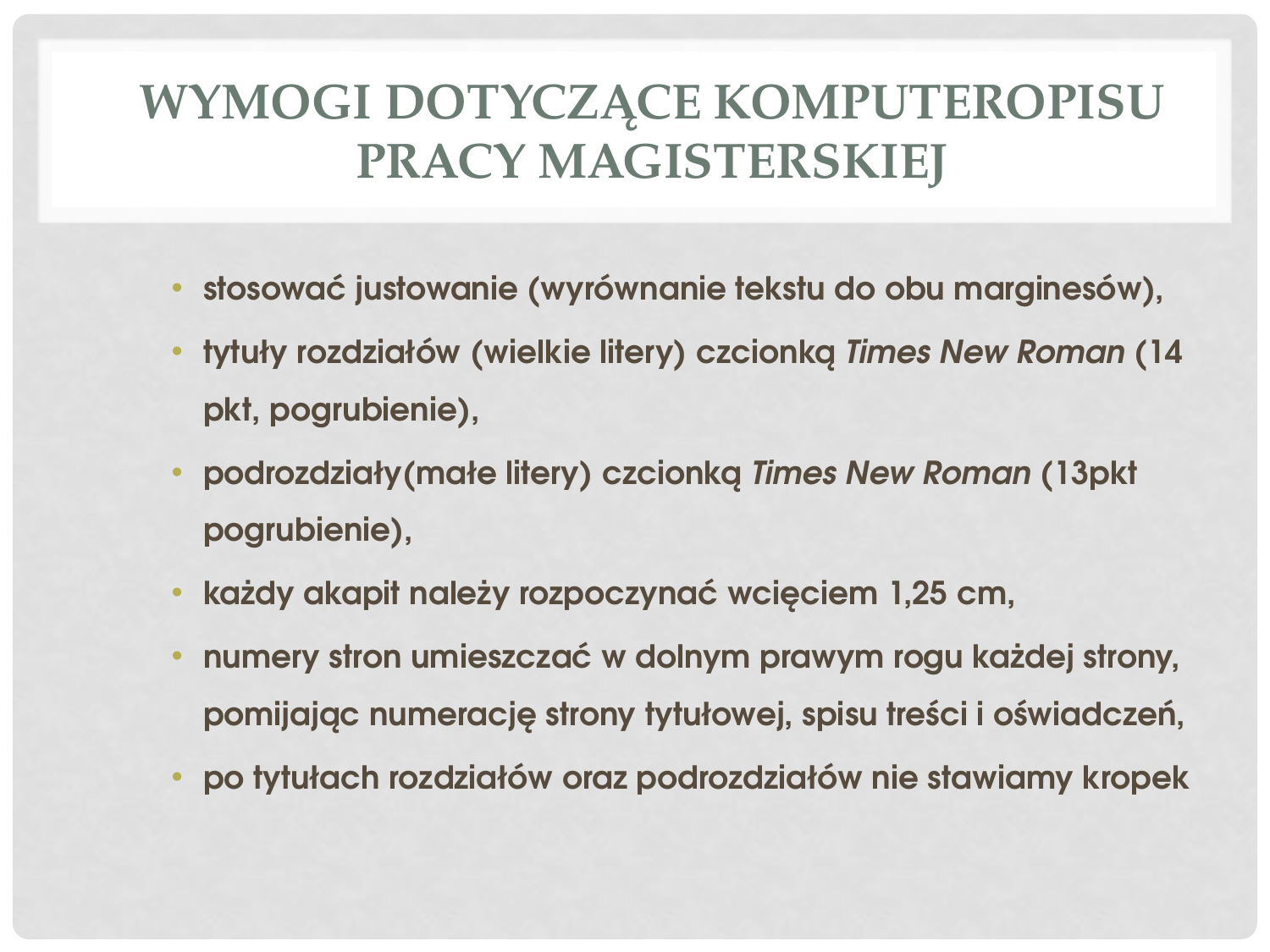

# Wymogi dotyczące komputeropisu pracy magisterskiej
stosować justowanie (wyrównanie tekstu do obu marginesów),
tytuły rozdziałów (wielkie litery) czcionką Times New Roman (14 pkt, pogrubienie),
podrozdziały(małe litery) czcionką Times New Roman (13pkt pogrubienie),
każdy akapit należy rozpoczynać wcięciem 1,25 cm,
numery stron umieszczać w dolnym prawym rogu każdej strony, pomijając numerację strony tytułowej, spisu treści i oświadczeń,
po tytułach rozdziałów oraz podrozdziałów nie stawiamy kropek